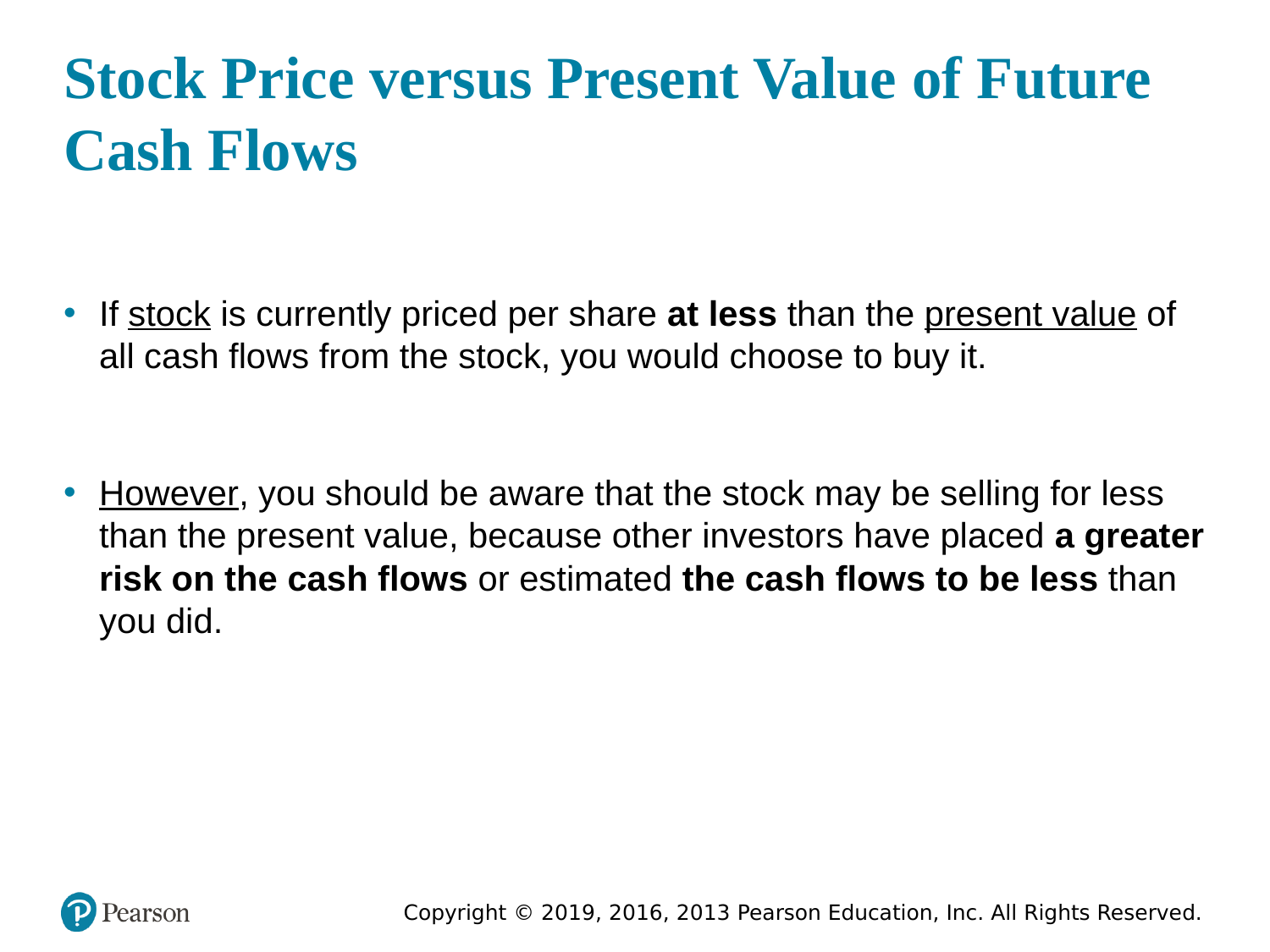

# Stock Price versus Present Value of Future Cash Flows

If stock is currently priced per share at less than the present value of all cash flows from the stock, you would choose to buy it.

However, you should be aware that the stock may be selling for less than the present value, because other investors have placed a greater risk on the cash flows or estimated the cash flows to be less than you did.